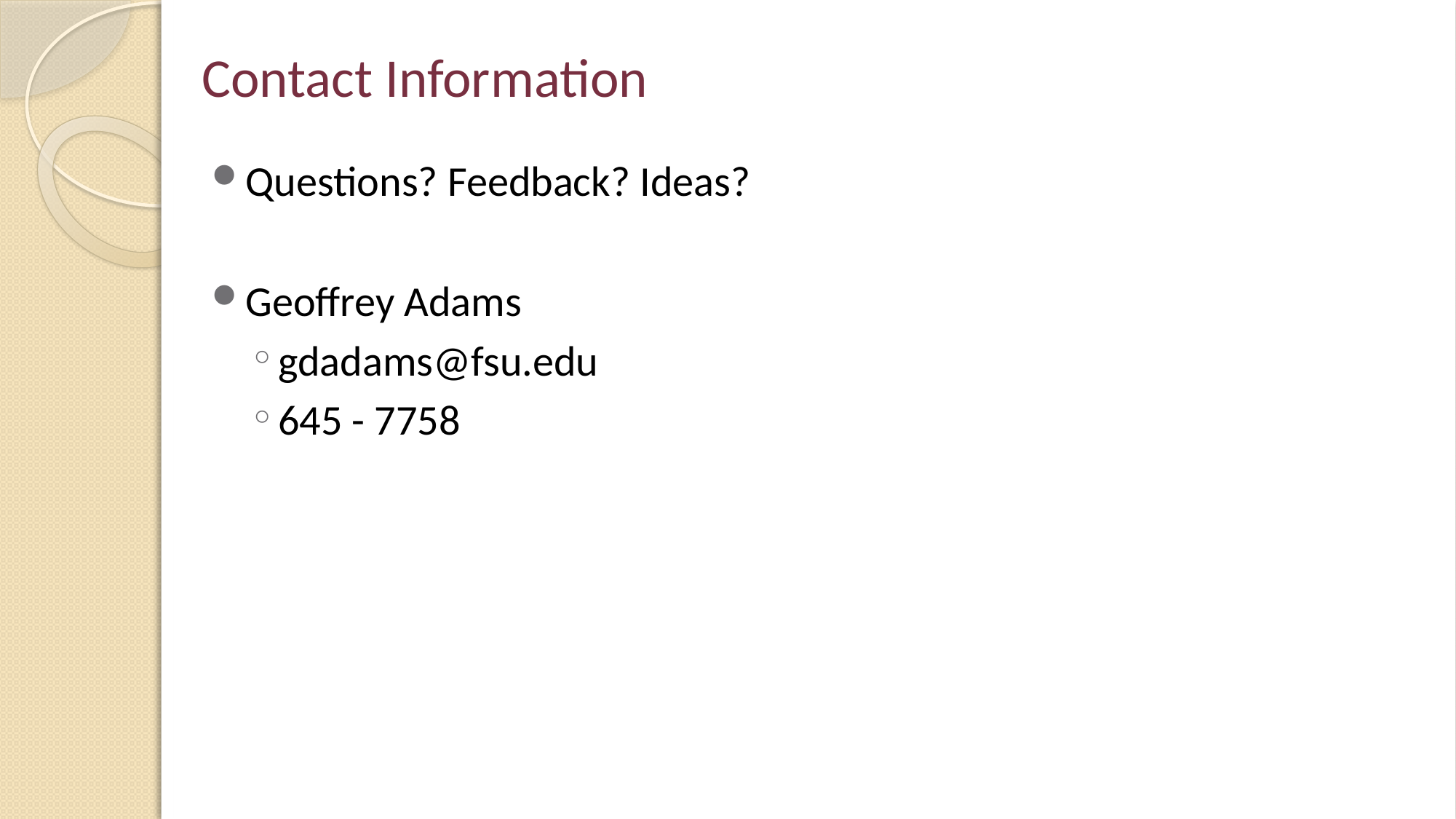

# Contact Information
Questions? Feedback? Ideas?

Geoffrey Adams
gdadams@fsu.edu
645 - 7758